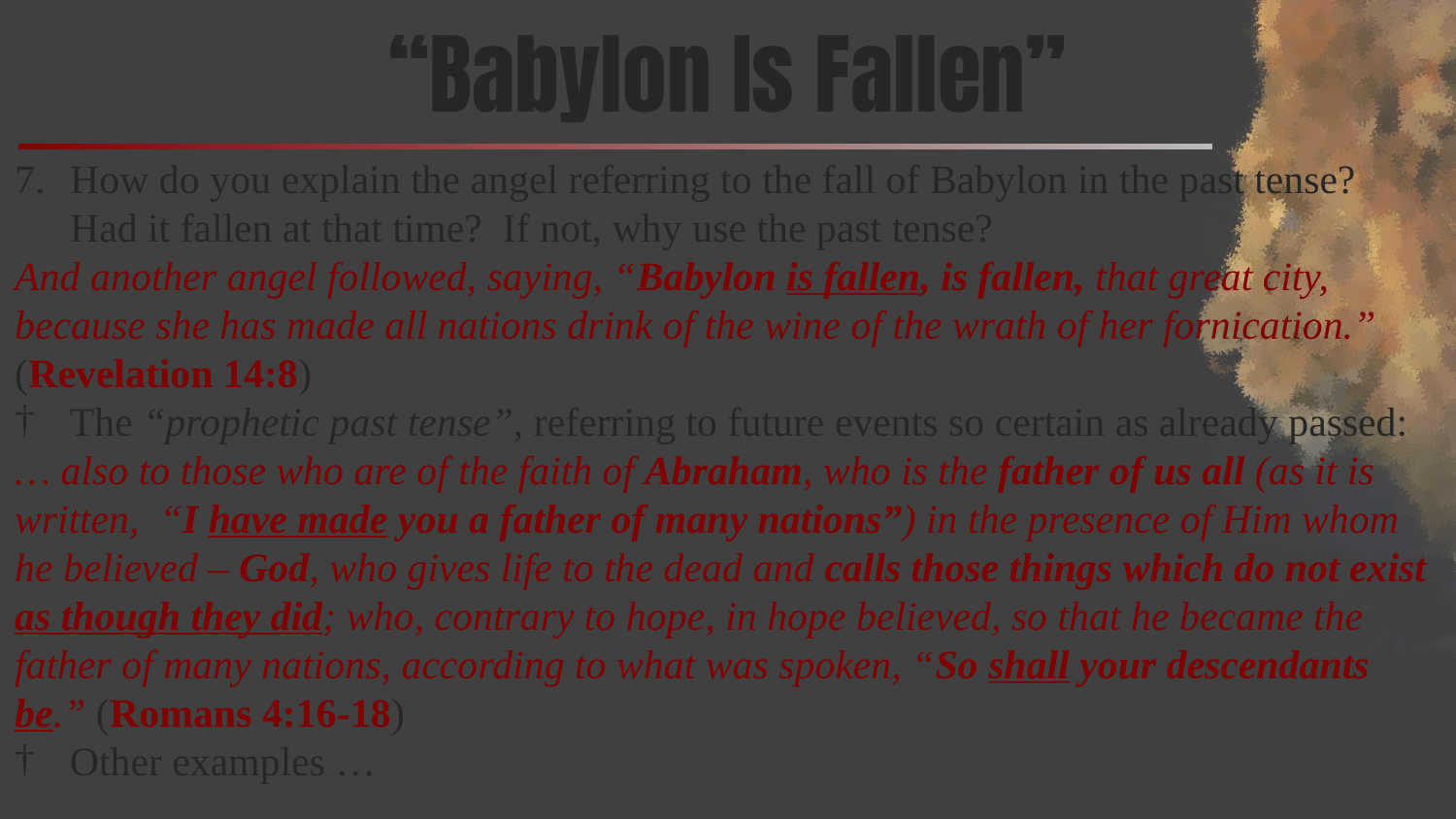

# “Babylon Is Fallen”
How do you explain the angel referring to the fall of Babylon in the past tense?  Had it fallen at that time?  If not, why use the past tense?
And another angel followed, saying, “Babylon is fallen, is fallen, that great city, because she has made all nations drink of the wine of the wrath of her fornication.” (Revelation 14:8)
The “prophetic past tense”, referring to future events so certain as already passed:
… also to those who are of the faith of Abraham, who is the father of us all (as it is written,  “I have made you a father of many nations”) in the presence of Him whom he believed – God, who gives life to the dead and calls those things which do not exist as though they did; who, contrary to hope, in hope believed, so that he became the father of many nations, according to what was spoken, “So shall your descendants be.” (Romans 4:16-18)
Other examples …